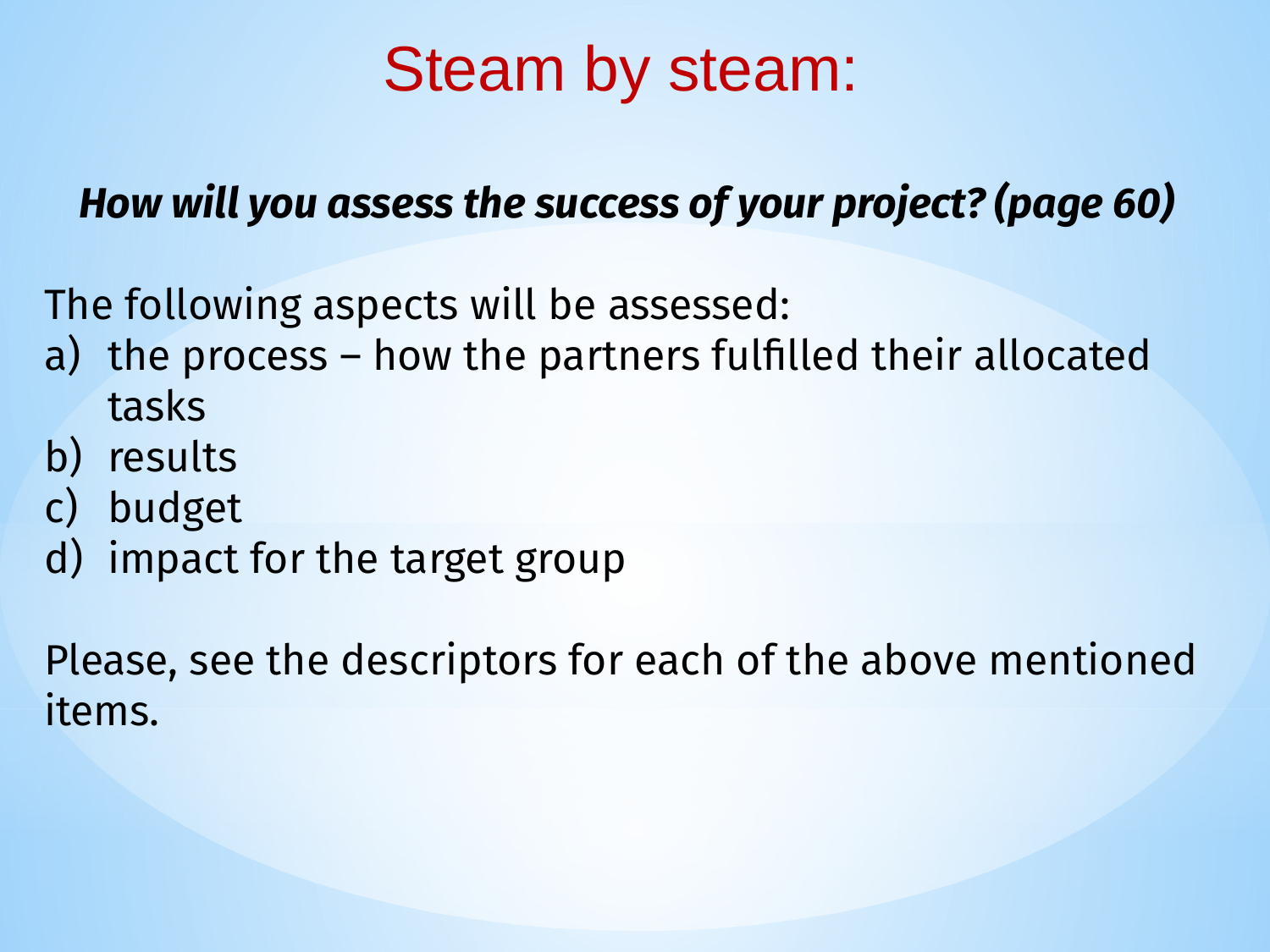

Steam by steam:
How will you assess the success of your project? (page 60)

The following aspects will be assessed:
the process – how the partners fulfilled their allocated tasks
results
budget
impact for the target group

Please, see the descriptors for each of the above mentioned items.